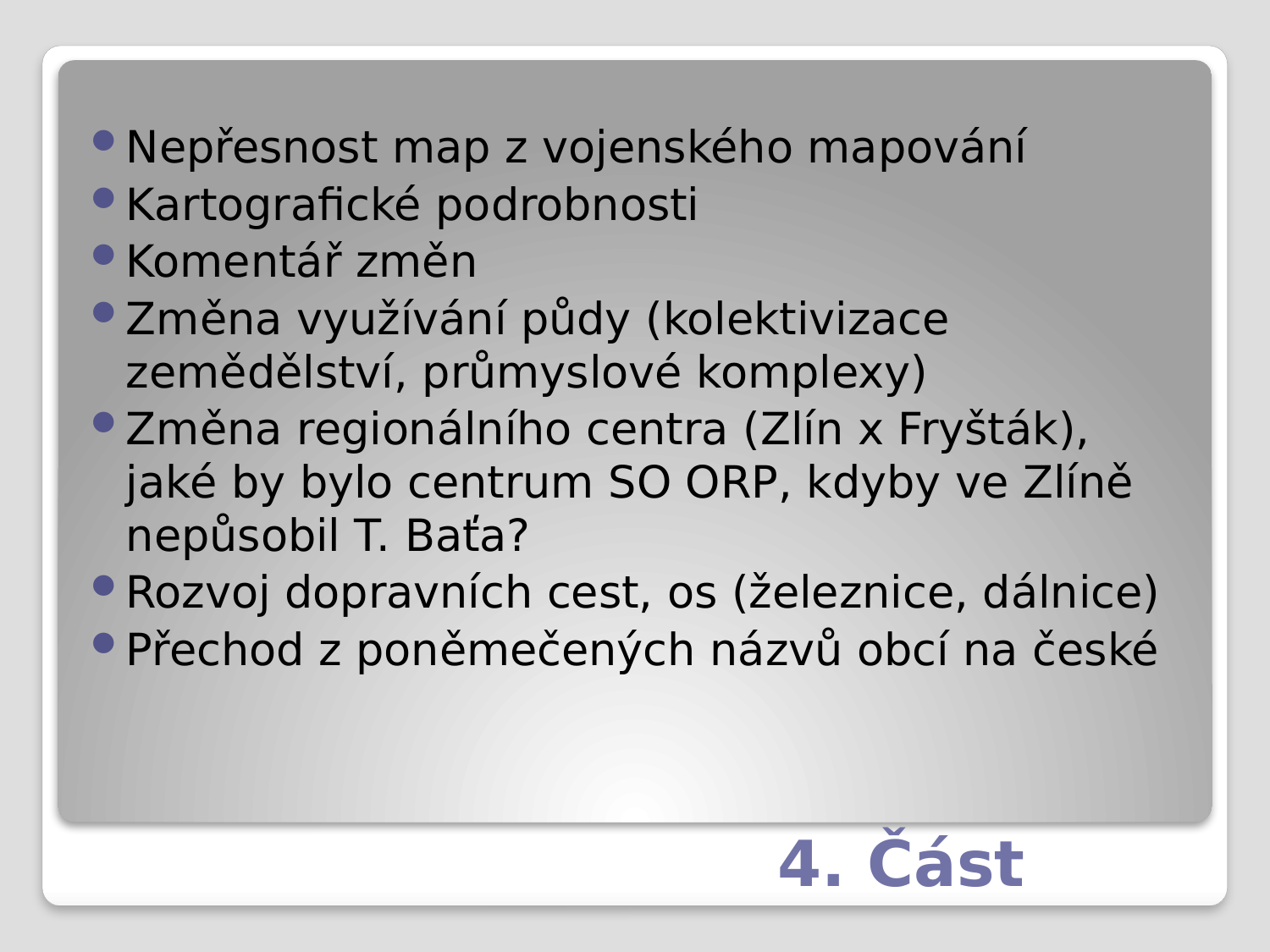

Nepřesnost map z vojenského mapování
Kartografické podrobnosti
Komentář změn
Změna využívání půdy (kolektivizace zemědělství, průmyslové komplexy)
Změna regionálního centra (Zlín x Fryšták), jaké by bylo centrum SO ORP, kdyby ve Zlíně nepůsobil T. Baťa?
Rozvoj dopravních cest, os (železnice, dálnice)
Přechod z poněmečených názvů obcí na české

# 4. Část